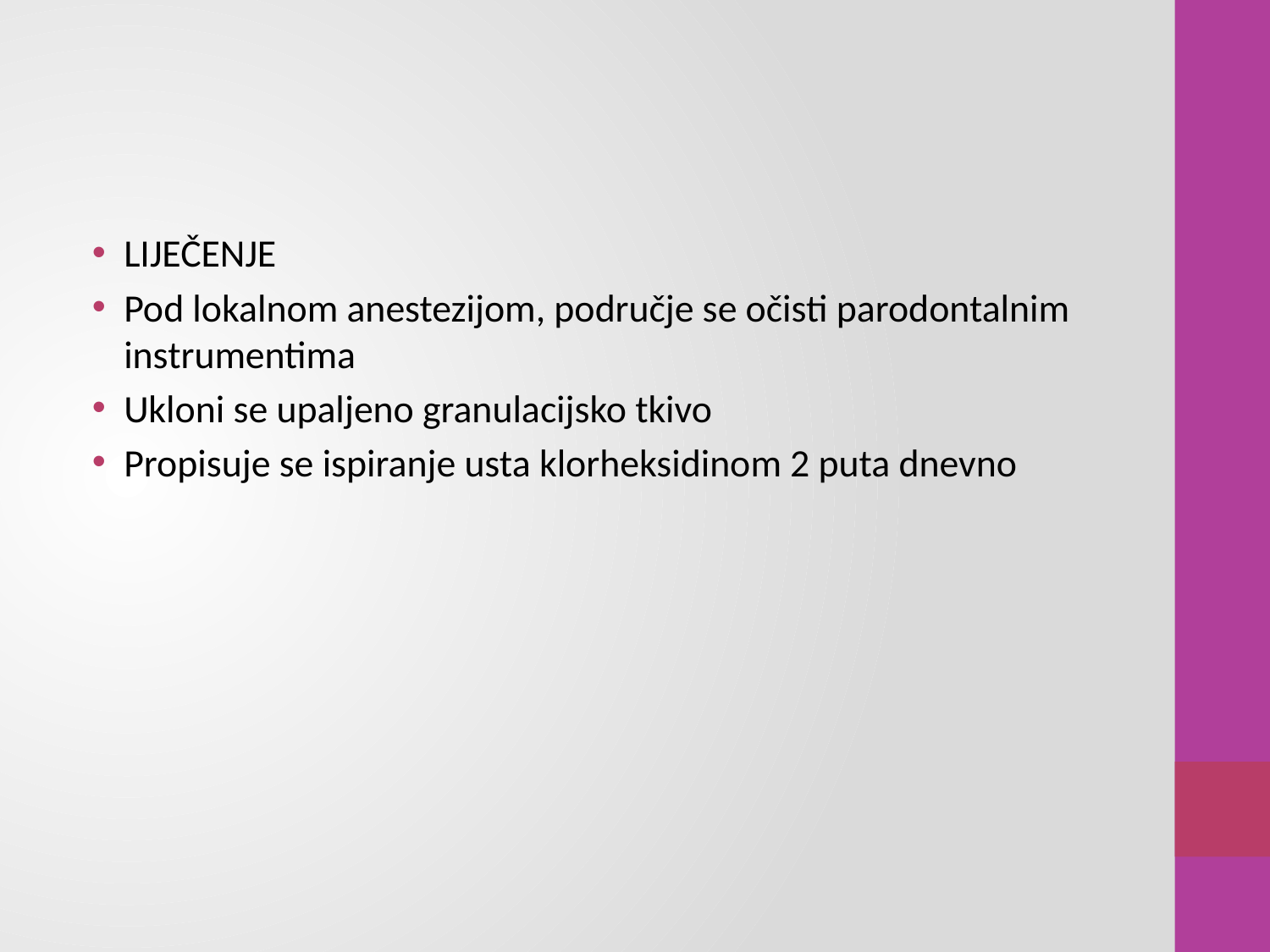

#
LIJEČENJE
Pod lokalnom anestezijom, područje se očisti parodontalnim instrumentima
Ukloni se upaljeno granulacijsko tkivo
Propisuje se ispiranje usta klorheksidinom 2 puta dnevno